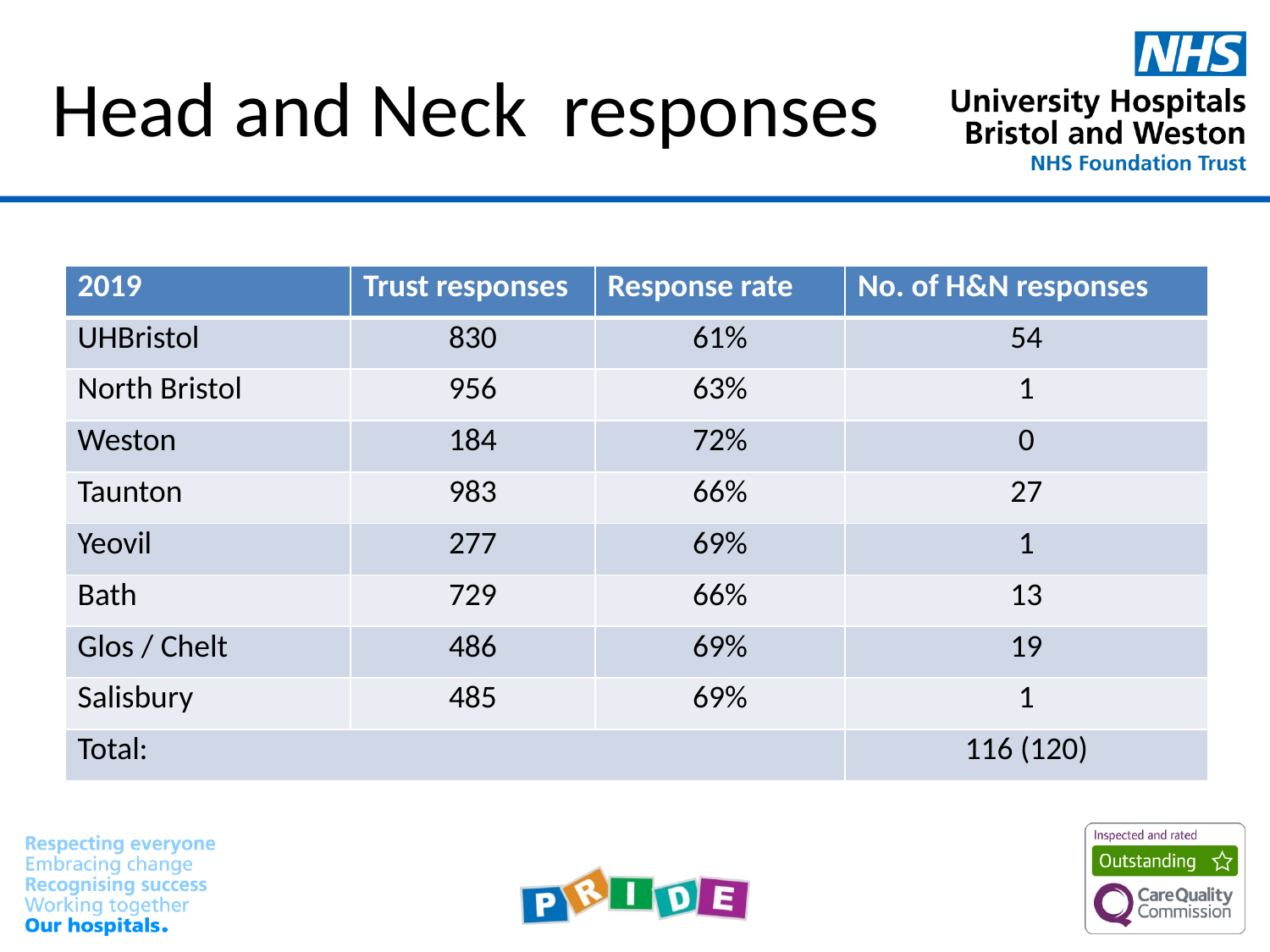

# Head and Neck  responses
| 2019 | Trust responses | Response rate | No. of H&N responses |
| --- | --- | --- | --- |
| UHBristol | 830 | 61% | 54 |
| North Bristol | 956 | 63% | 1 |
| Weston | 184 | 72% | 0 |
| Taunton | 983 | 66% | 27 |
| Yeovil | 277 | 69% | 1 |
| Bath | 729 | 66% | 13 |
| Glos / Chelt | 486 | 69% | 19 |
| Salisbury | 485 | 69% | 1 |
| Total: |  |  | 116 (120) |